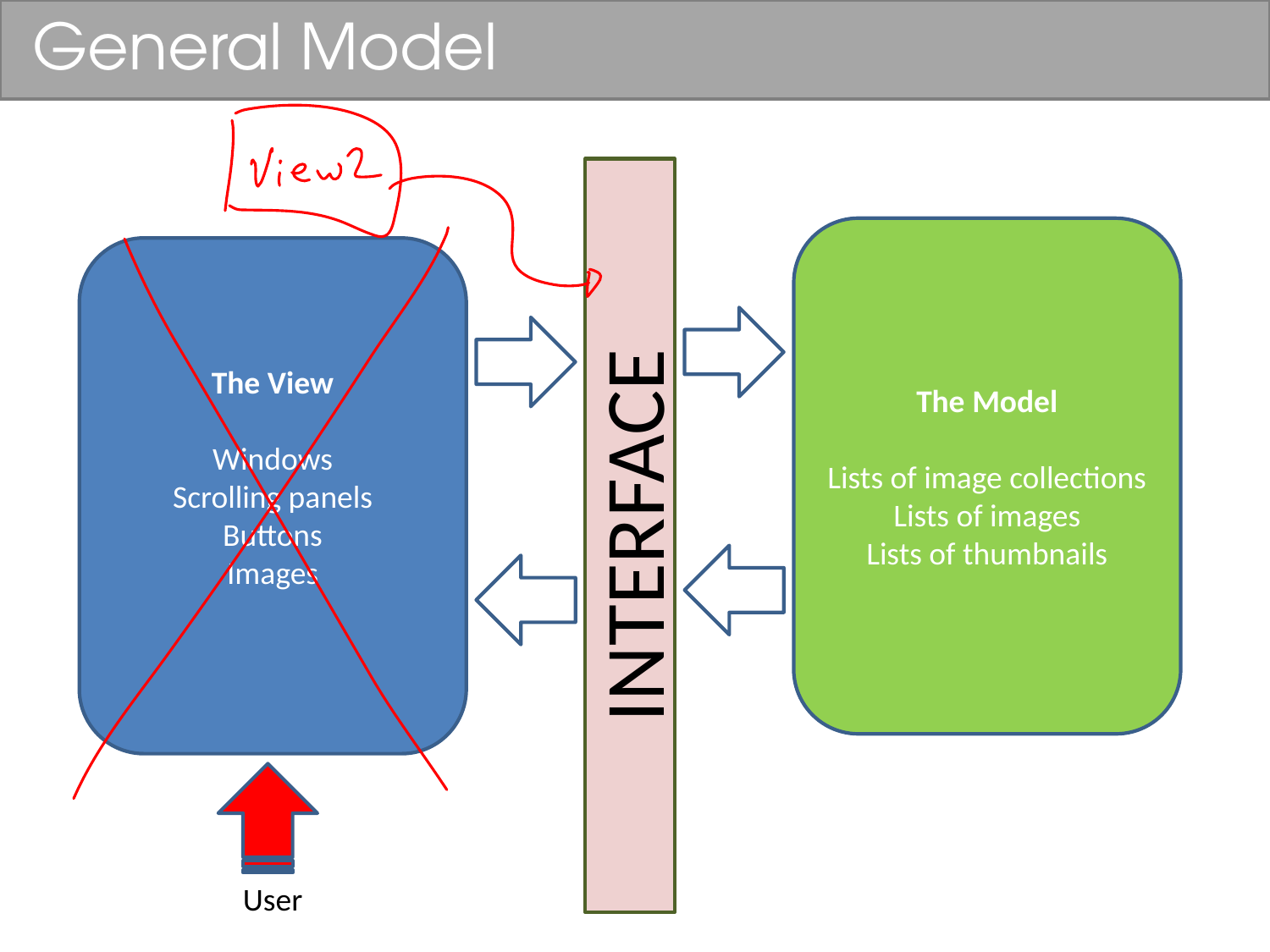

# General Model
INTERFACE
The Model

Lists of image collections
Lists of images
Lists of thumbnails
The View

Windows
Scrolling panels
Buttons
Images

User